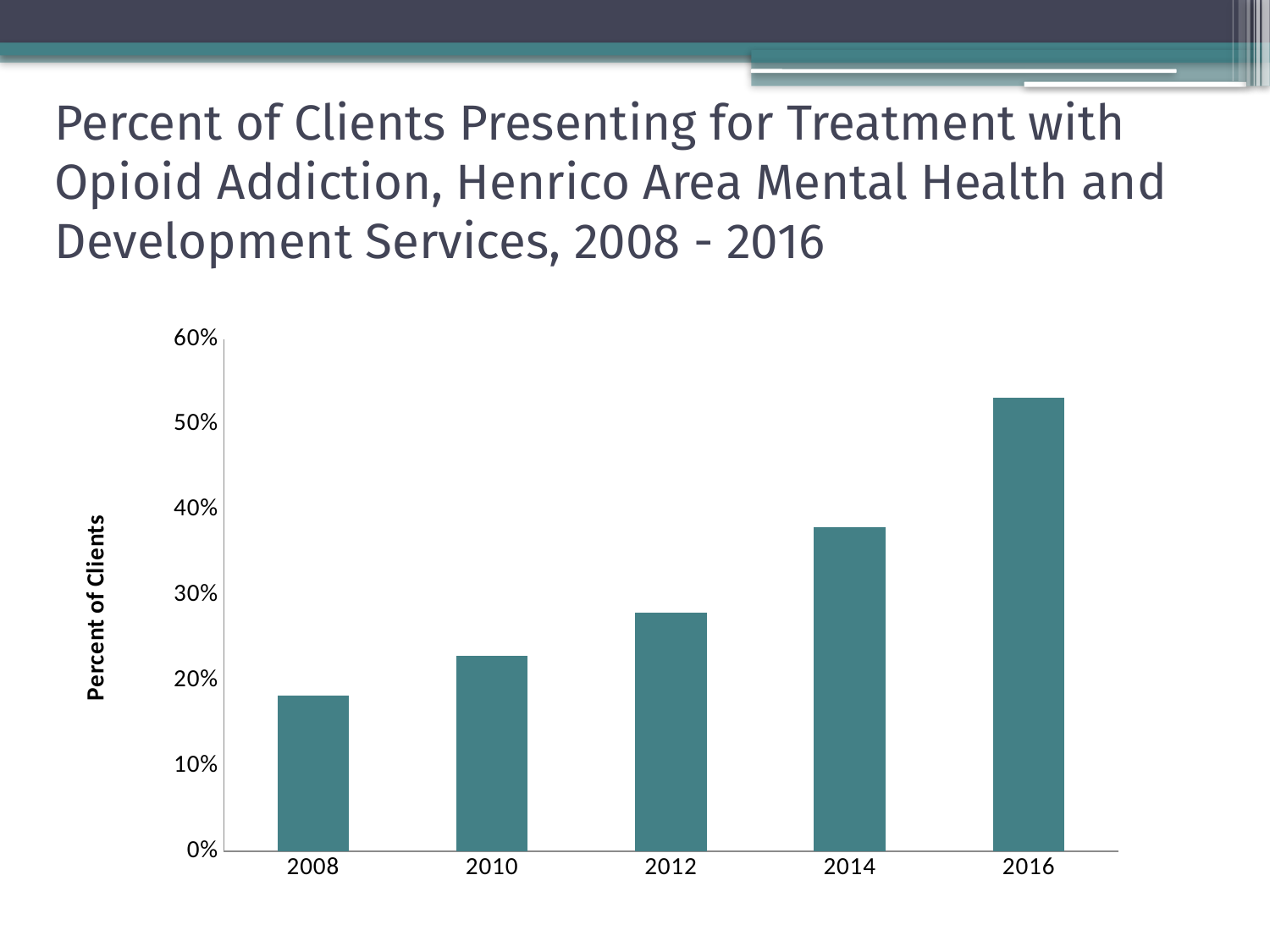

Percent of Clients Presenting for Treatment with Opioid Addiction, Henrico Area Mental Health and Development Services, 2008 - 2016

### Chart

| Category | Percent w/ Opiate Addiction  |
|---|---|
| 2008 | 0.18300000000000008 |
| 2010 | 0.229 |
| 2012 | 0.2800000000000001 |
| 2014 | 0.38000000000000017 |
| 2016 | 0.532 |